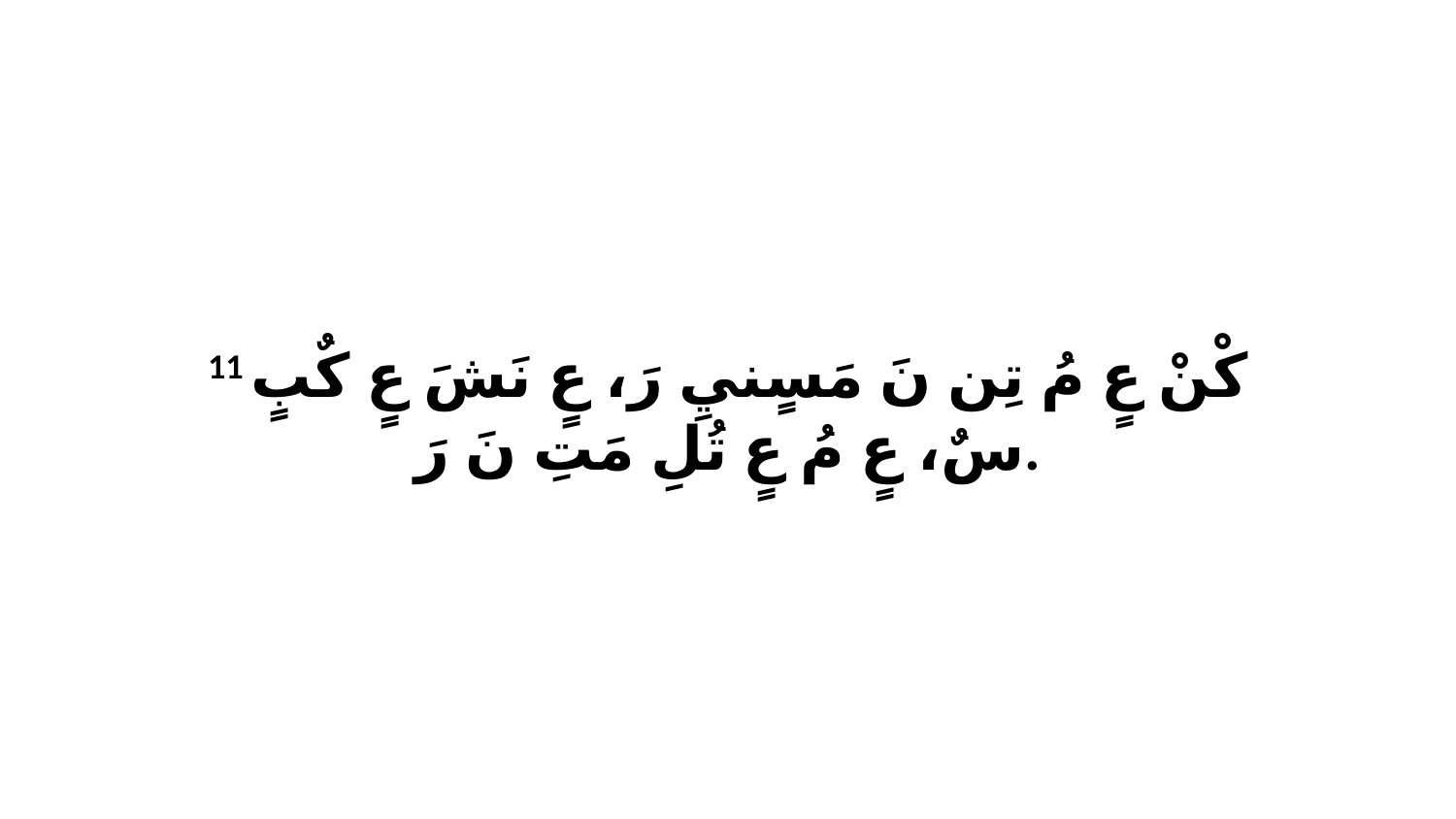

11 كْنْ عٍ مُ تِن نَ مَسٍنيِ رَ، عٍ نَشَ عٍ كٌبٍ سٌ، عٍ مُ عٍ تُلِ مَتِ نَ رَ.